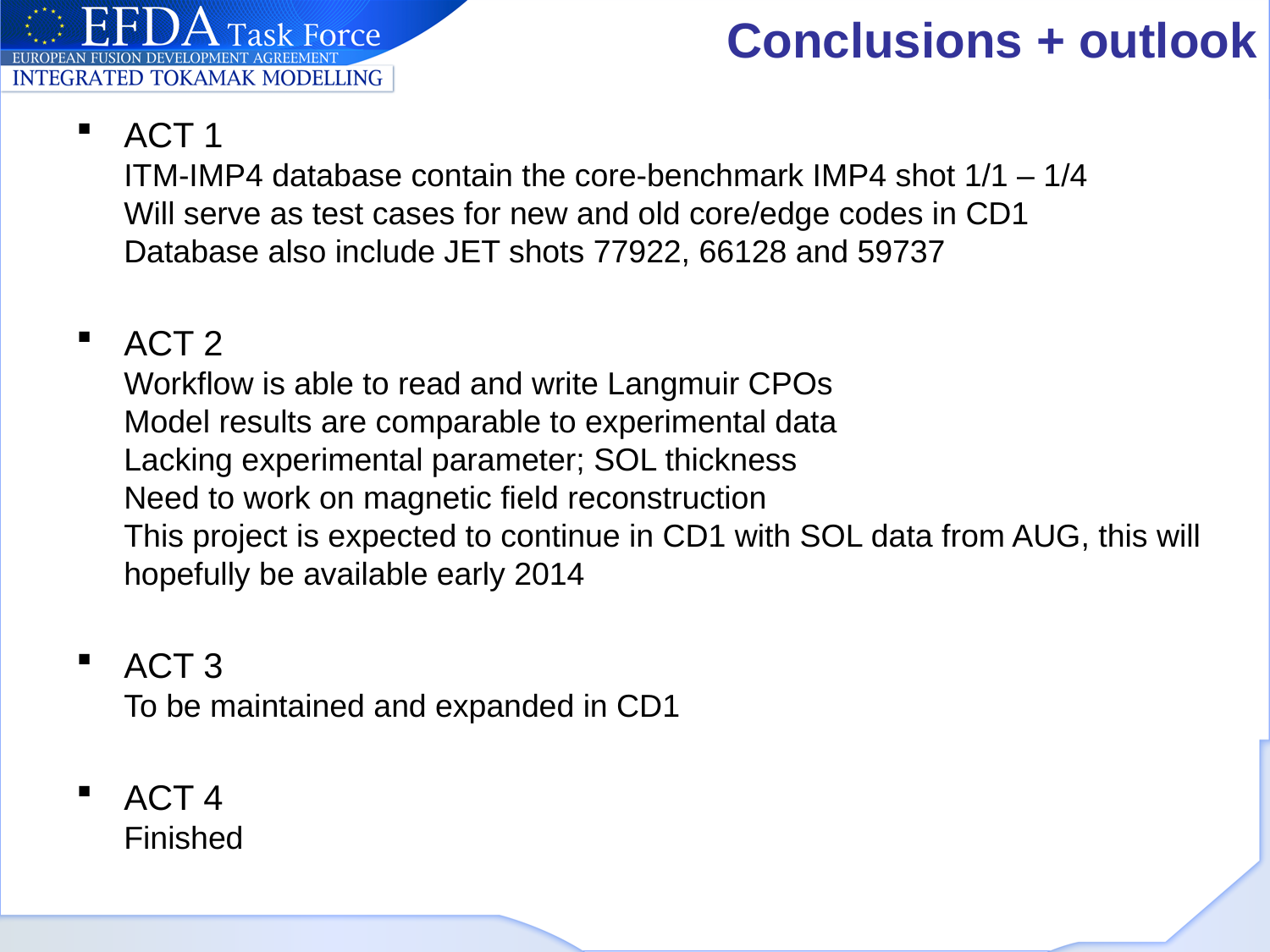

# Conclusions + outlook
ACT 1
ITM-IMP4 database contain the core-benchmark IMP4 shot 1/1 – 1/4
Will serve as test cases for new and old core/edge codes in CD1
Database also include JET shots 77922, 66128 and 59737

ACT 2
Workflow is able to read and write Langmuir CPOs
Model results are comparable to experimental data
Lacking experimental parameter; SOL thickness
Need to work on magnetic field reconstruction
This project is expected to continue in CD1 with SOL data from AUG, this will hopefully be available early 2014

ACT 3
To be maintained and expanded in CD1

ACT 4
Finished